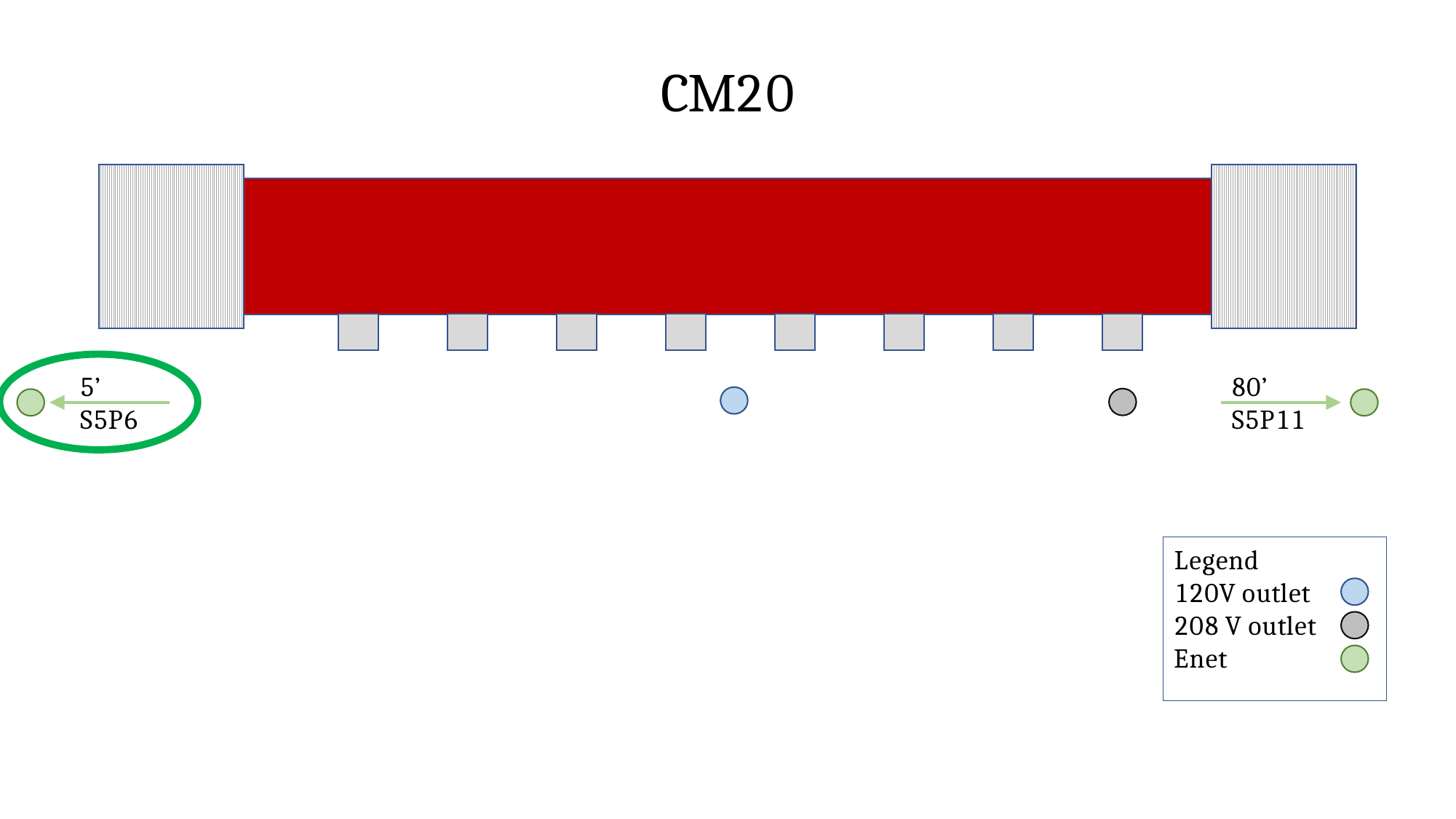

CM20

5’
S5P6

80’
S5P11

Legend
120V outlet
208 V outlet
Enet